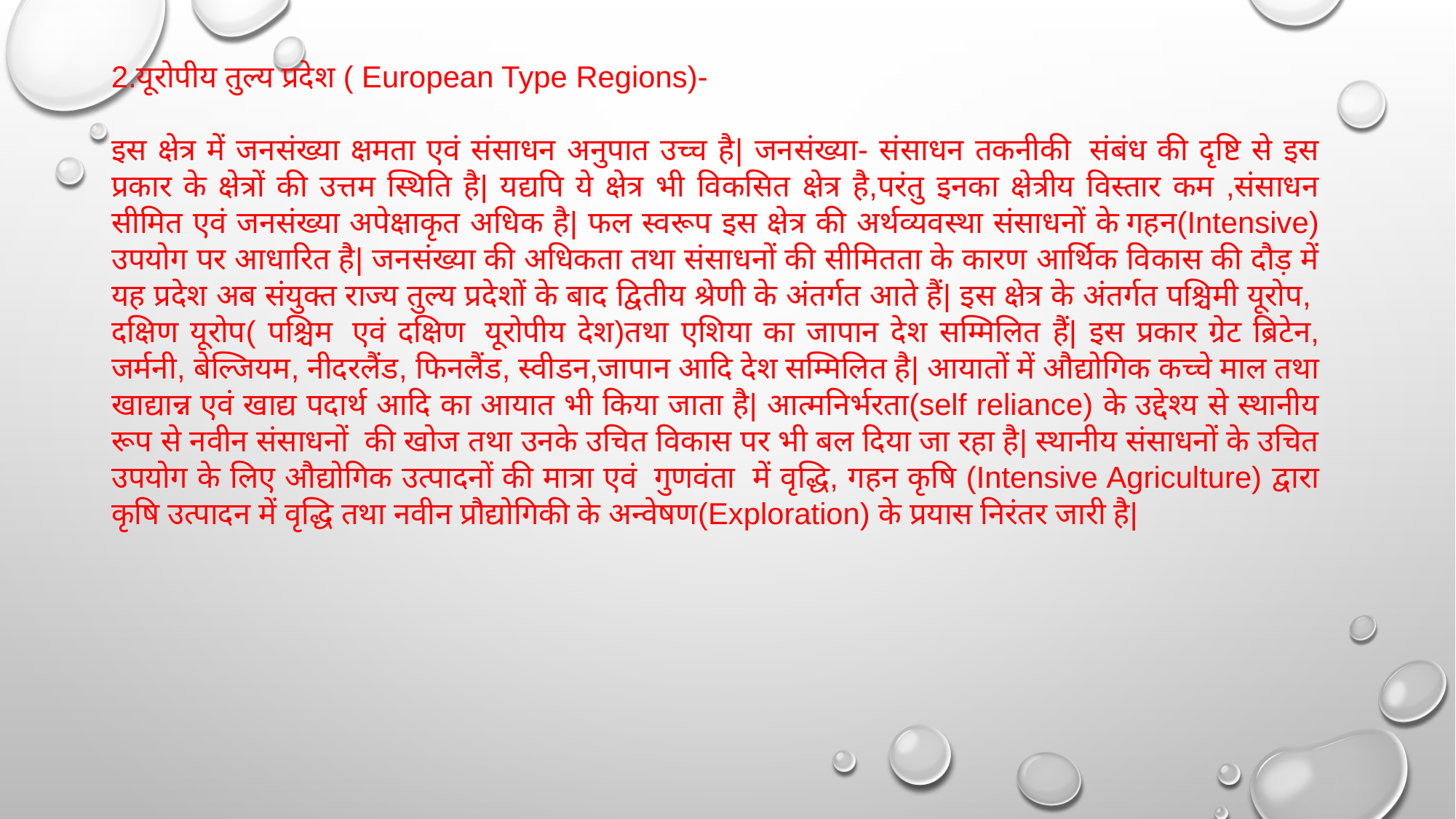

2.यूरोपीय तुल्य प्रदेश ( European Type Regions)-

इस क्षेत्र में जनसंख्या क्षमता एवं संसाधन अनुपात उच्च है| जनसंख्या- संसाधन तकनीकी  संबंध की दृष्टि से इस प्रकार के क्षेत्रों की उत्तम स्थिति है| यद्यपि ये क्षेत्र भी विकसित क्षेत्र है,परंतु इनका क्षेत्रीय विस्तार कम ,संसाधन सीमित एवं जनसंख्या अपेक्षाकृत अधिक है| फल स्वरूप इस क्षेत्र की अर्थव्यवस्था संसाधनों के गहन(Intensive) उपयोग पर आधारित है| जनसंख्या की अधिकता तथा संसाधनों की सीमितता के कारण आर्थिक विकास की दौड़ में यह प्रदेश अब संयुक्त राज्य तुल्य प्रदेशों के बाद द्वितीय श्रेणी के अंतर्गत आते हैं| इस क्षेत्र के अंतर्गत पश्चिमी यूरोप,  दक्षिण यूरोप( पश्चिम  एवं दक्षिण  यूरोपीय देश)तथा एशिया का जापान देश सम्मिलित हैं| इस प्रकार ग्रेट ब्रिटेन, जर्मनी, बेल्जियम, नीदरलैंड, फिनलैंड, स्वीडन,जापान आदि देश सम्मिलित है| आयातों में औद्योगिक कच्चे माल तथा खाद्यान्न एवं खाद्य पदार्थ आदि का आयात भी किया जाता है| आत्मनिर्भरता(self reliance) के उद्देश्य से स्थानीय रूप से नवीन संसाधनों  की खोज तथा उनके उचित विकास पर भी बल दिया जा रहा है| स्थानीय संसाधनों के उचित उपयोग के लिए औद्योगिक उत्पादनों की मात्रा एवं  गुणवंता  में वृद्धि, गहन कृषि (Intensive Agriculture) द्वारा कृषि उत्पादन में वृद्धि तथा नवीन प्रौद्योगिकी के अन्वेषण(Exploration) के प्रयास निरंतर जारी है|